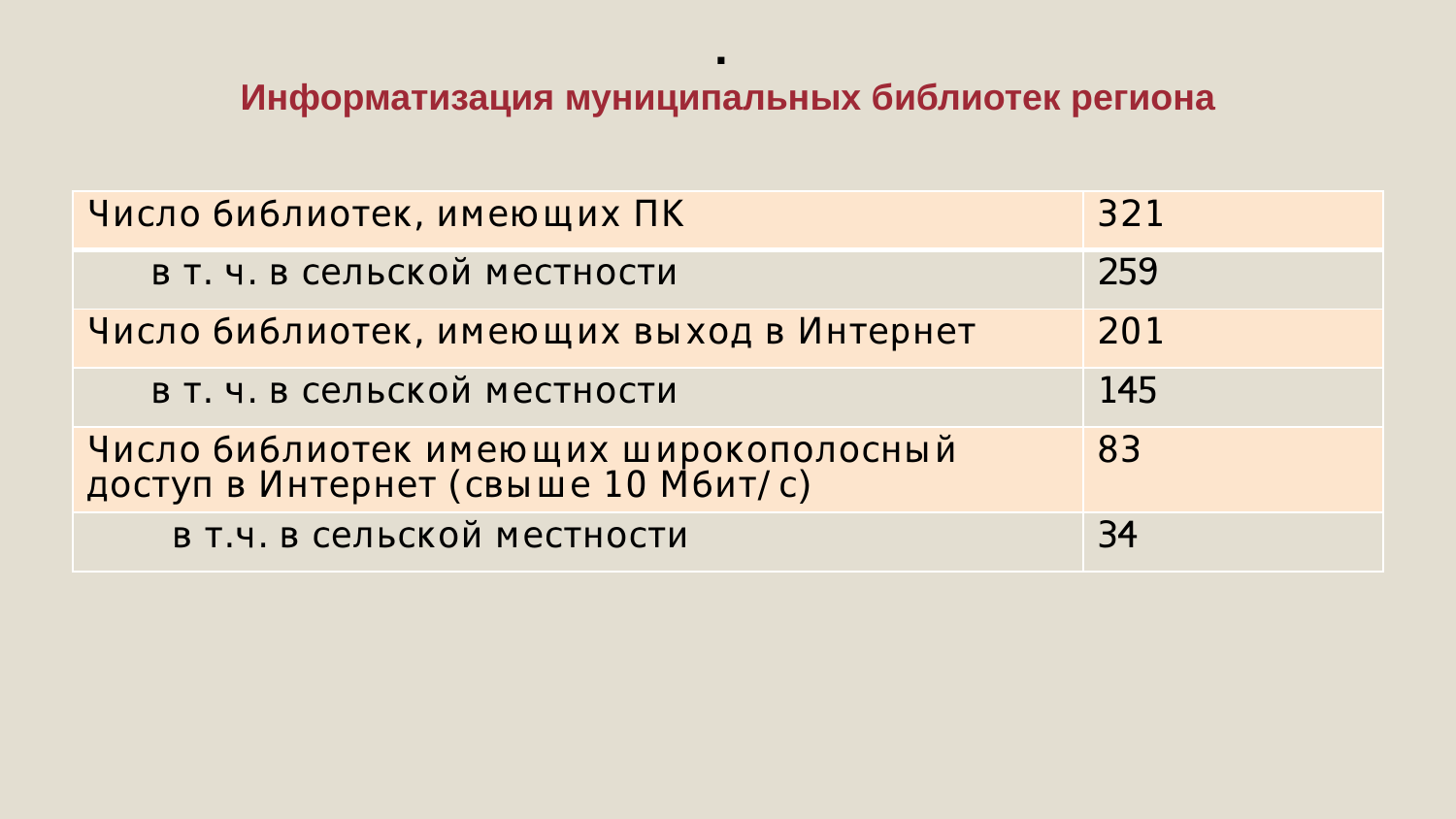

# . Информатизация муниципальных библиотек региона
| Число библиотек, имеющих ПК | 321 |
| --- | --- |
| в т. ч. в сельской местности | 259 |
| Число библиотек, имеющих выход в Интернет | 201 |
| в т. ч. в сельской местности | 145 |
| Число библиотек имеющих широкополосный доступ в Интернет (свыше 10 Мбит/с) | 83 |
| в т.ч. в сельской местности | 34 |